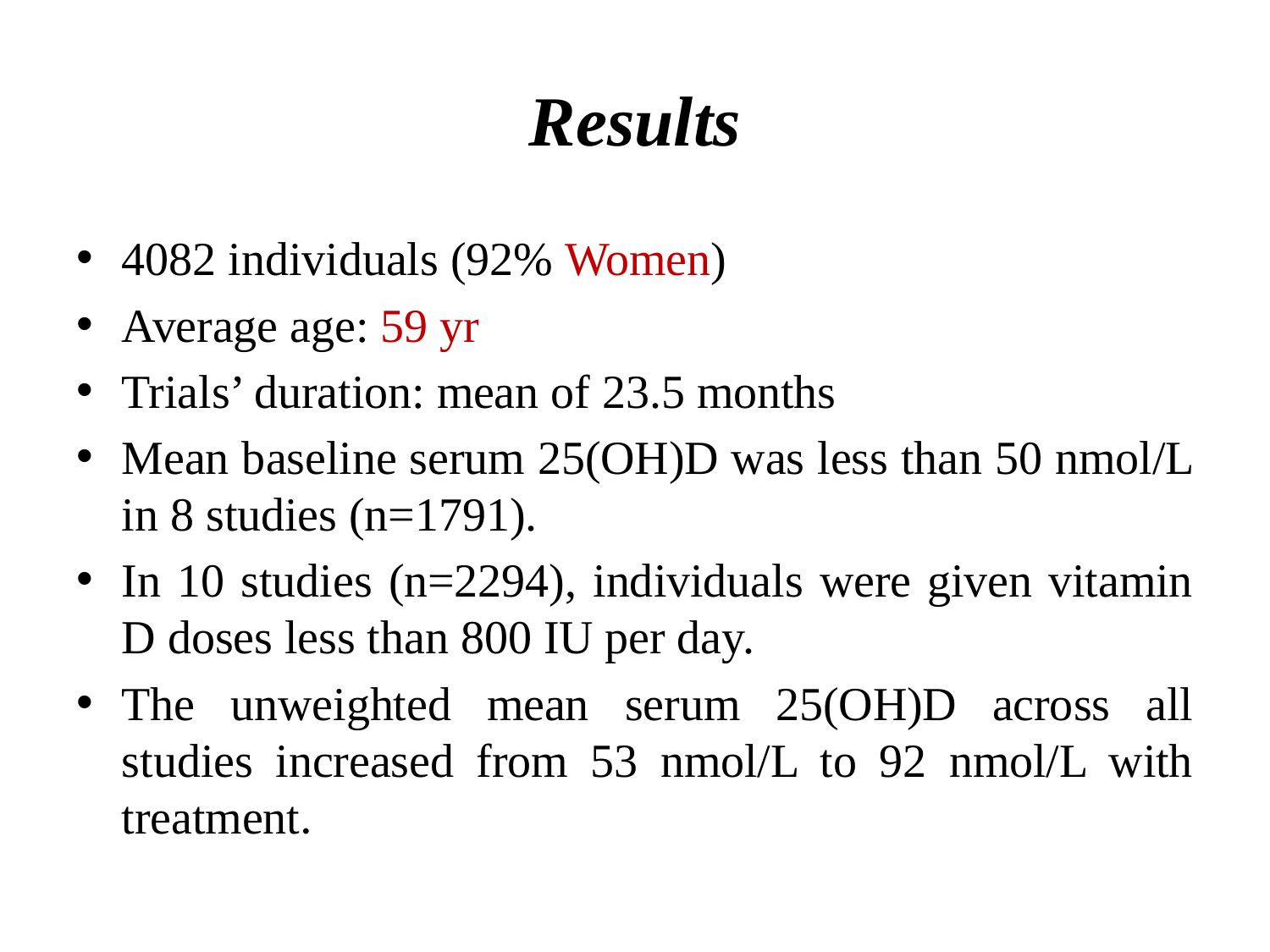

# Results
4082 individuals (92% Women)
Average age: 59 yr
Trials’ duration: mean of 23.5 months
Mean baseline serum 25(OH)D was less than 50 nmol/L in 8 studies (n=1791).
In 10 studies (n=2294), individuals were given vitamin D doses less than 800 IU per day.
The unweighted mean serum 25(OH)D across all studies increased from 53 nmol/L to 92 nmol/L with treatment.